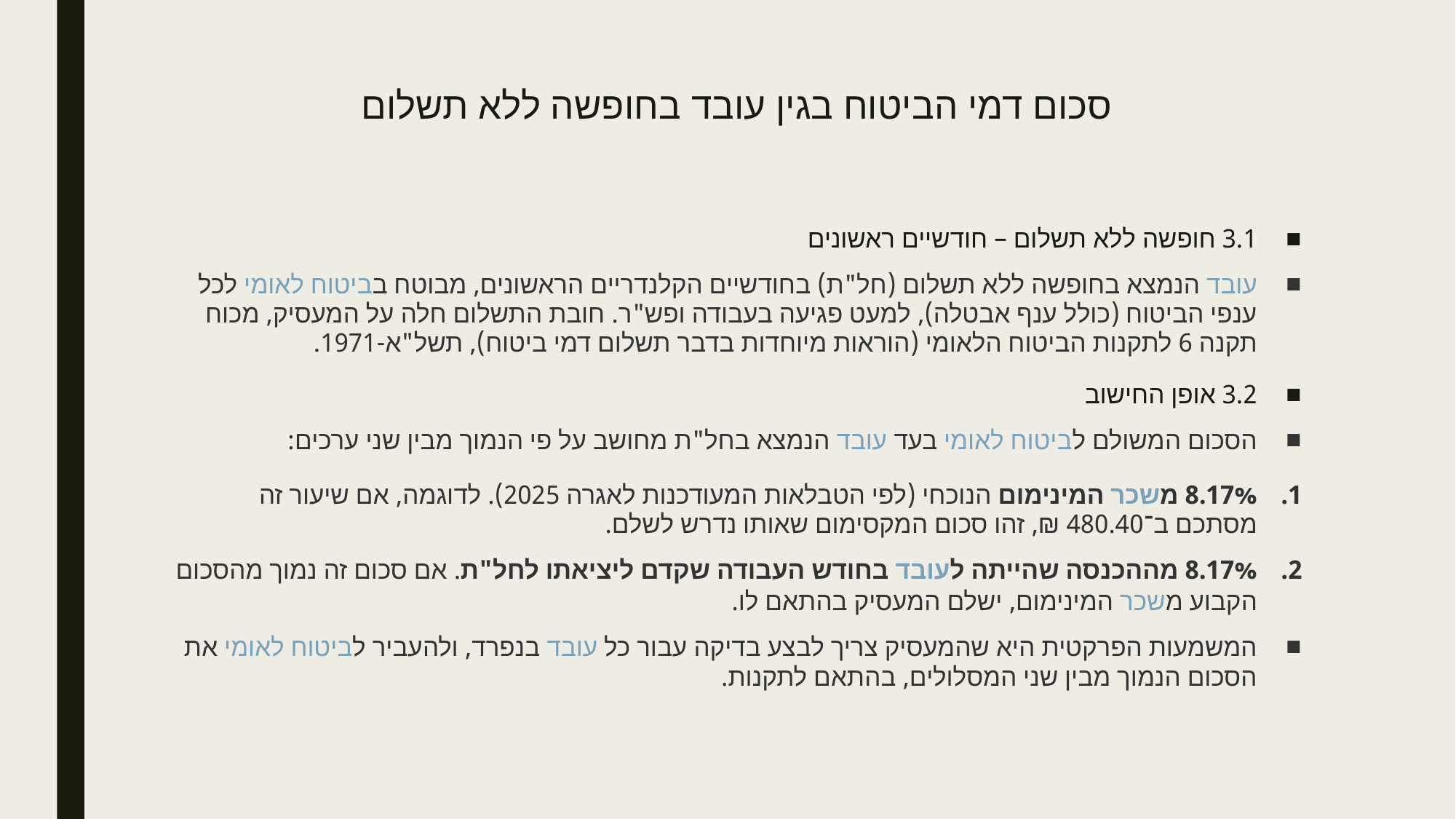

# סכום דמי הביטוח בגין עובד בחופשה ללא תשלום
3.1 חופשה ללא תשלום – חודשיים ראשונים
עובד הנמצא בחופשה ללא תשלום (חל"ת) בחודשיים הקלנדריים הראשונים, מבוטח בביטוח לאומי לכל ענפי הביטוח (כולל ענף אבטלה), למעט פגיעה בעבודה ופש"ר. חובת התשלום חלה על המעסיק, מכוח תקנה 6 לתקנות הביטוח הלאומי (הוראות מיוחדות בדבר תשלום דמי ביטוח), תשל"א-1971.
3.2 אופן החישוב
הסכום המשולם לביטוח לאומי בעד עובד הנמצא בחל"ת מחושב על פי הנמוך מבין שני ערכים:
8.17% משכר המינימום הנוכחי (לפי הטבלאות המעודכנות לאגרה 2025). לדוגמה, אם שיעור זה מסתכם ב־480.40 ₪, זהו סכום המקסימום שאותו נדרש לשלם.
8.17% מההכנסה שהייתה לעובד בחודש העבודה שקדם ליציאתו לחל"ת. אם סכום זה נמוך מהסכום הקבוע משכר המינימום, ישלם המעסיק בהתאם לו.
המשמעות הפרקטית היא שהמעסיק צריך לבצע בדיקה עבור כל עובד בנפרד, ולהעביר לביטוח לאומי את הסכום הנמוך מבין שני המסלולים, בהתאם לתקנות.